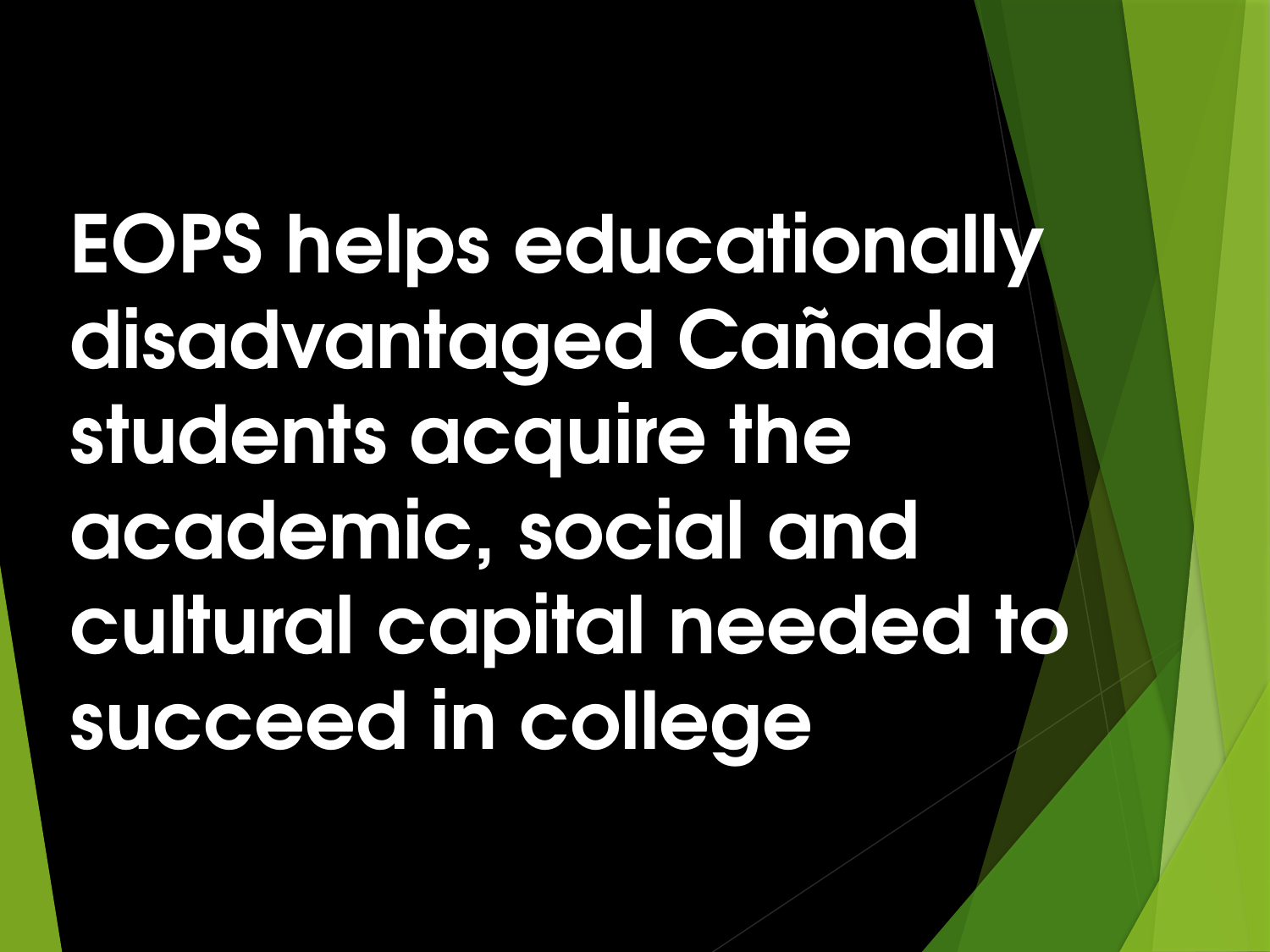

# EOPS helps educationally disadvantaged Cañada students acquire the academic, social and cultural capital needed to succeed in college